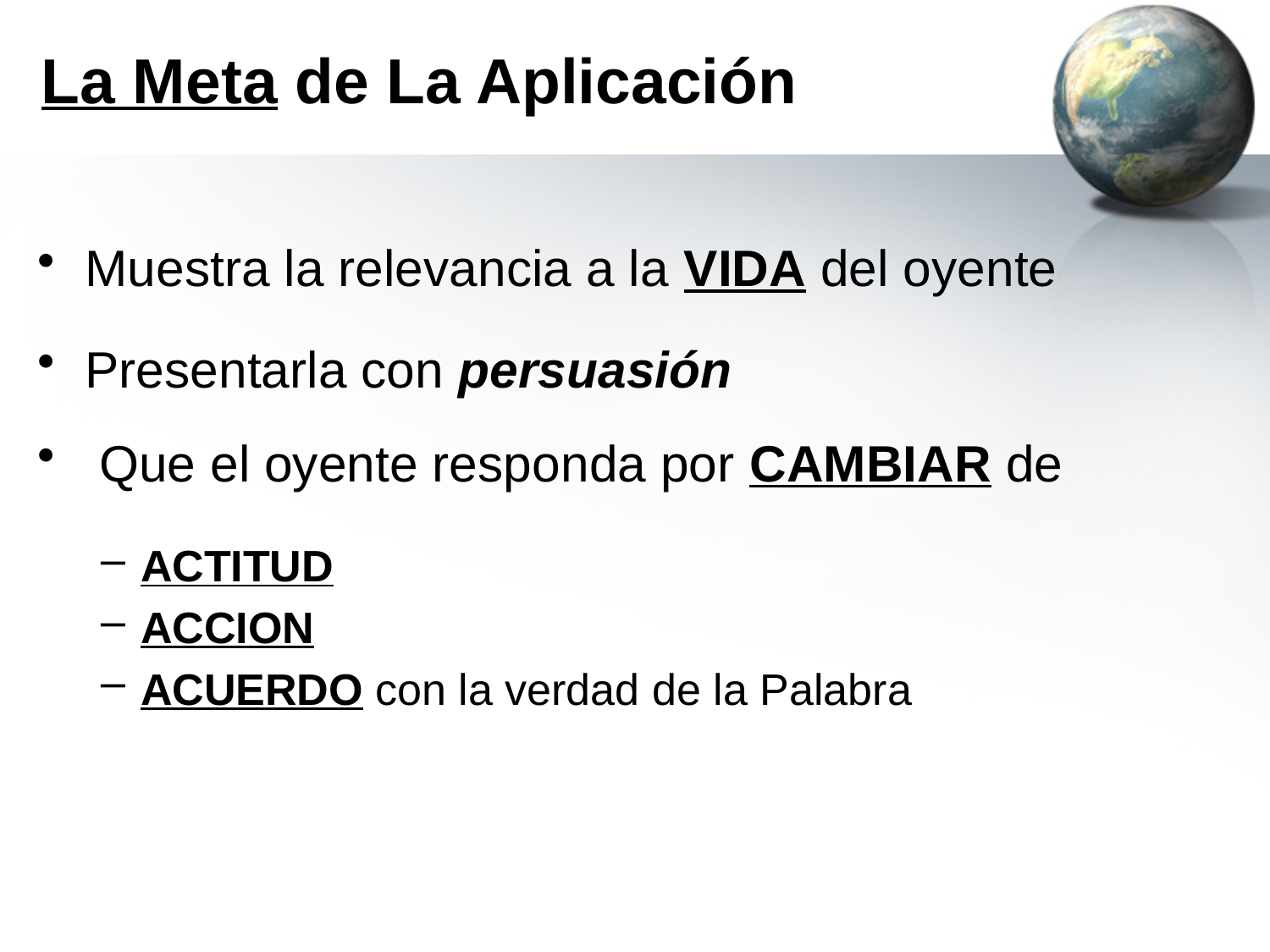

# La Meta de La Aplicación
Muestra la relevancia a la VIDA del oyente

Presentarla con persuasión

 Que el oyente responda por CAMBIAR de

ACTITUD
ACCION
ACUERDO con la verdad de la Palabra